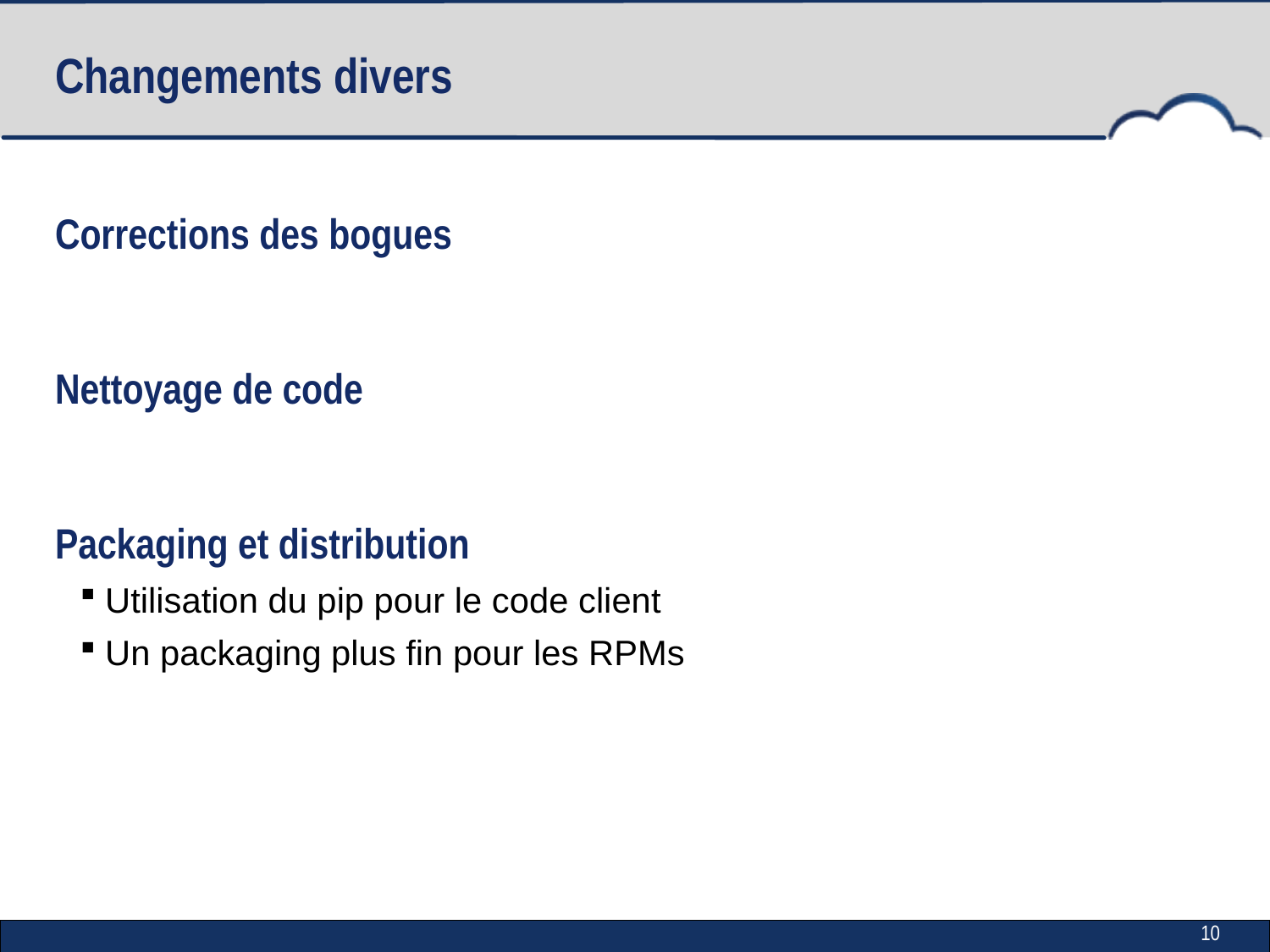

# Changements divers
Corrections des bogues

Nettoyage de code

Packaging et distribution
Utilisation du pip pour le code client
Un packaging plus fin pour les RPMs